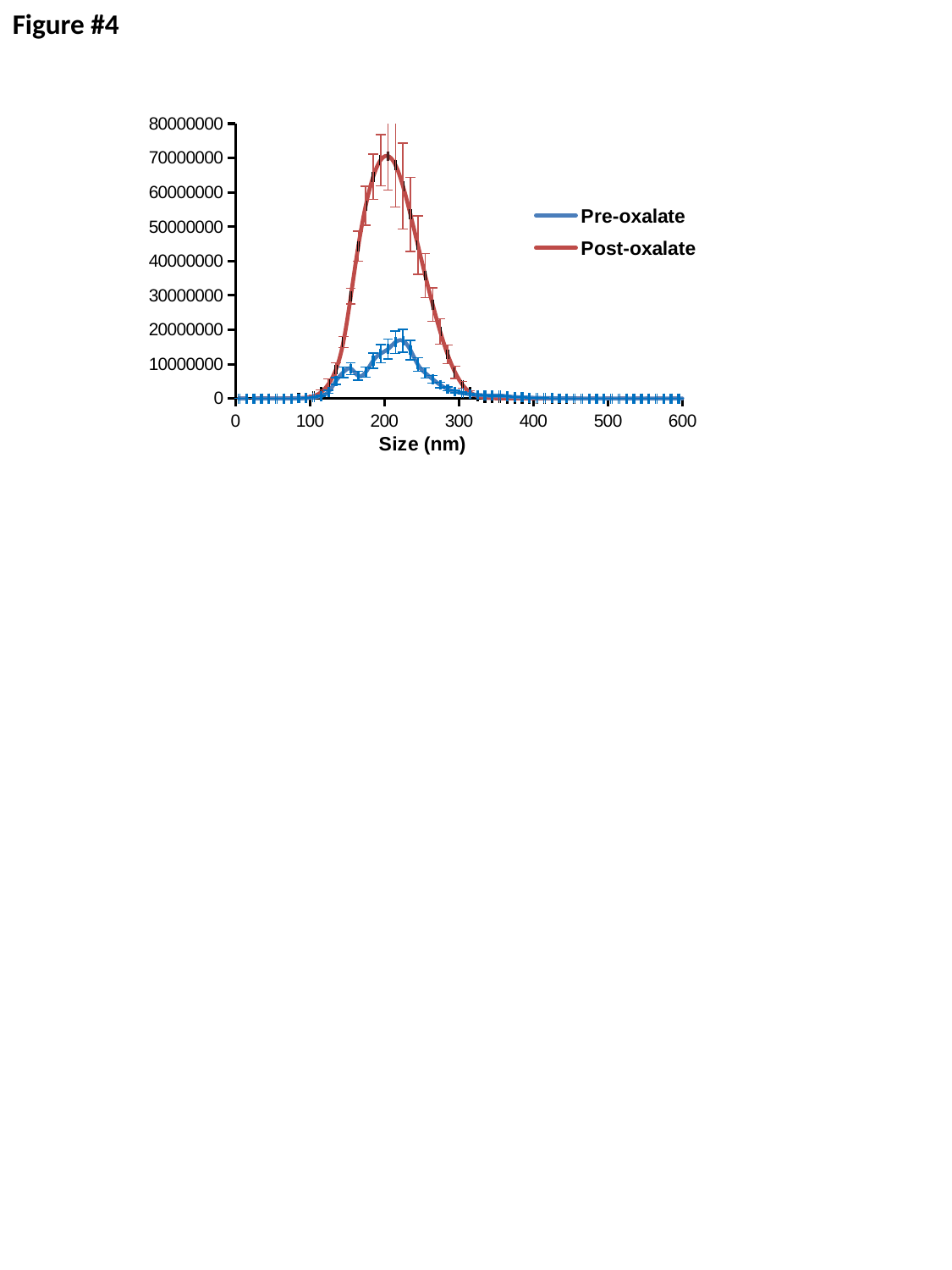

Figure #4

### Chart

| Category | Pre-oxalate | Post-oxalate |
|---|---|---|